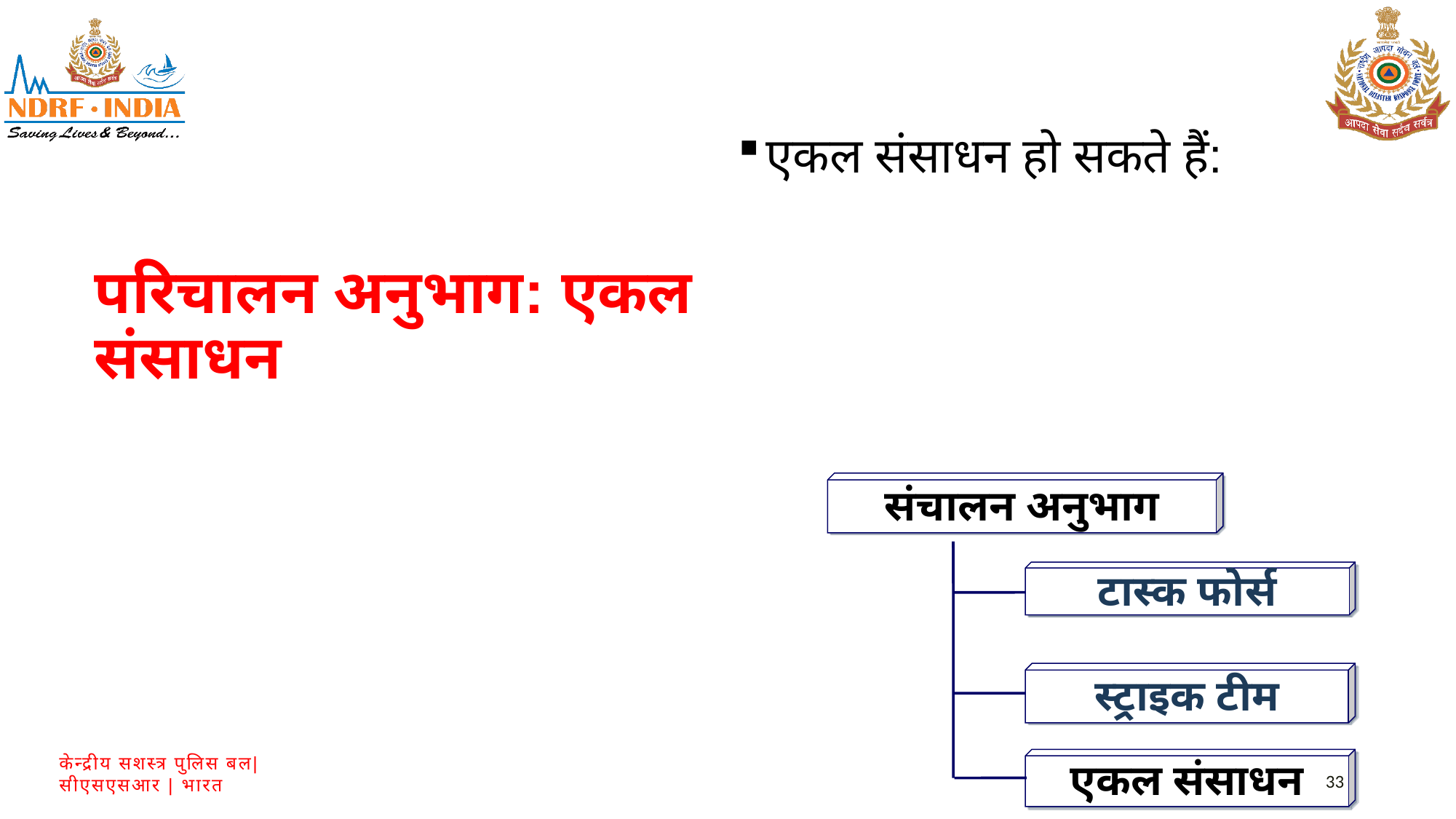

एकल संसाधन हो सकते हैं:
व्यक्ति.
एक उपकरण और उसके कर्मचारी एक दूसरे के पूरक हैं।
एक दल या व्यक्तियों की टीम जिसका एक निश्चित पर्यवेक्षक हो।
परिचालन अनुभाग: एकल संसाधन
संचालन अनुभाग

टास्क फोर्स

स्ट्राइक टीम

एकल संसाधन

33